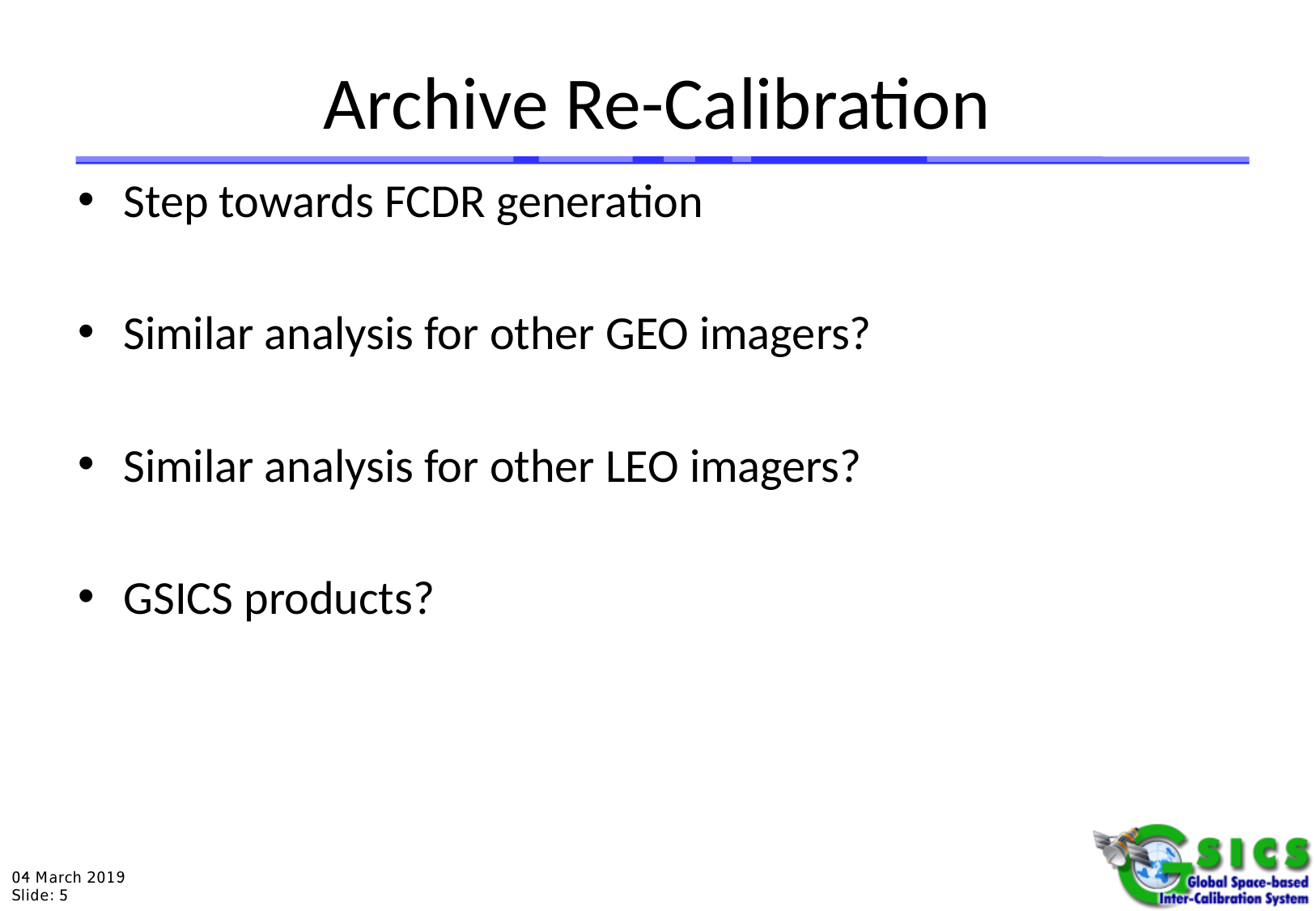

# Archive Re-Calibration
Step towards FCDR generation

Similar analysis for other GEO imagers?

Similar analysis for other LEO imagers?

GSICS products?